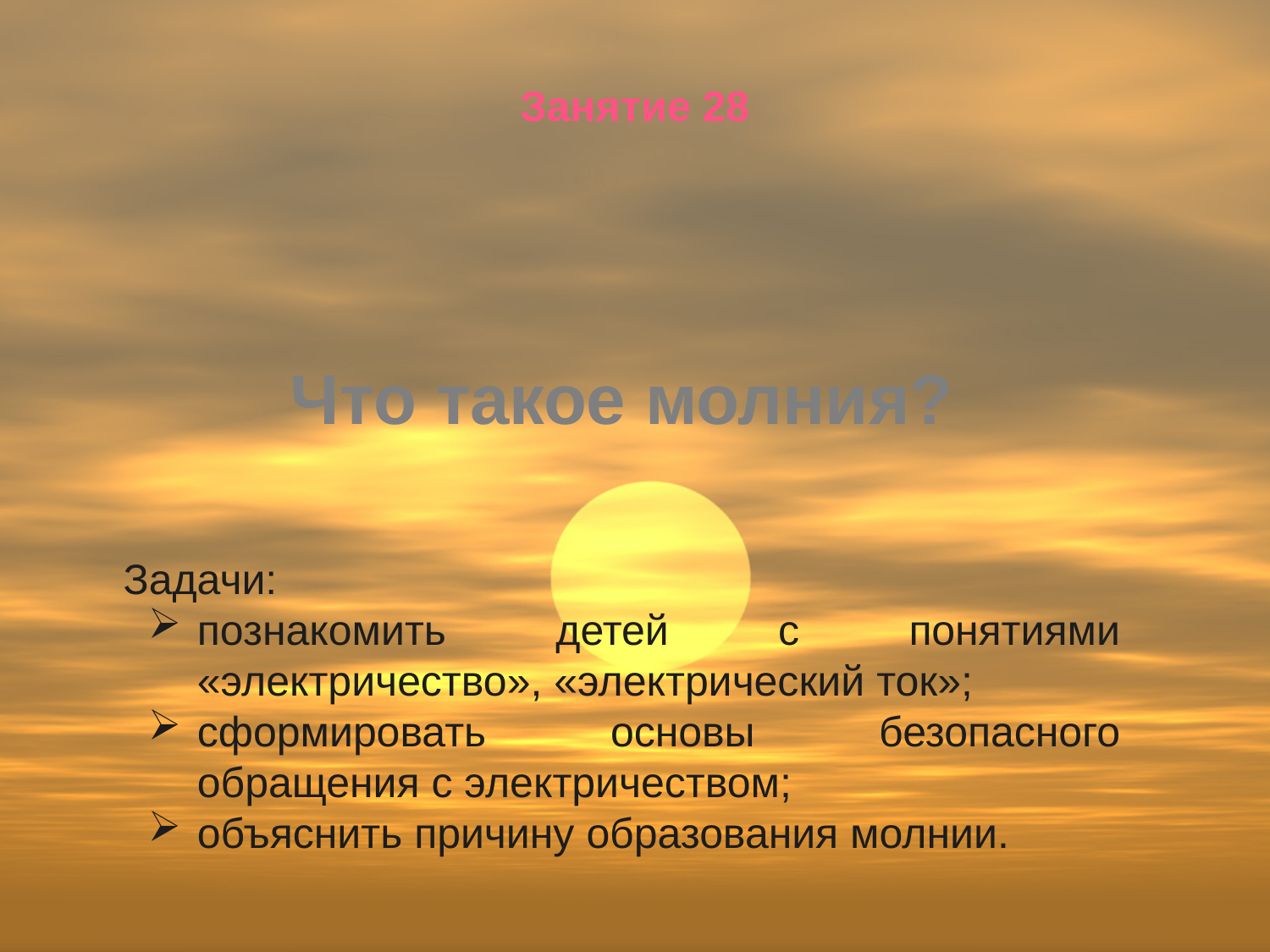

Занятие 28
Что такое молния?
Задачи:
познакомить детей с понятиями «электричество», «электрический ток»;
сформировать основы безопасного обращения с электричеством;
объяснить причину образования молнии.